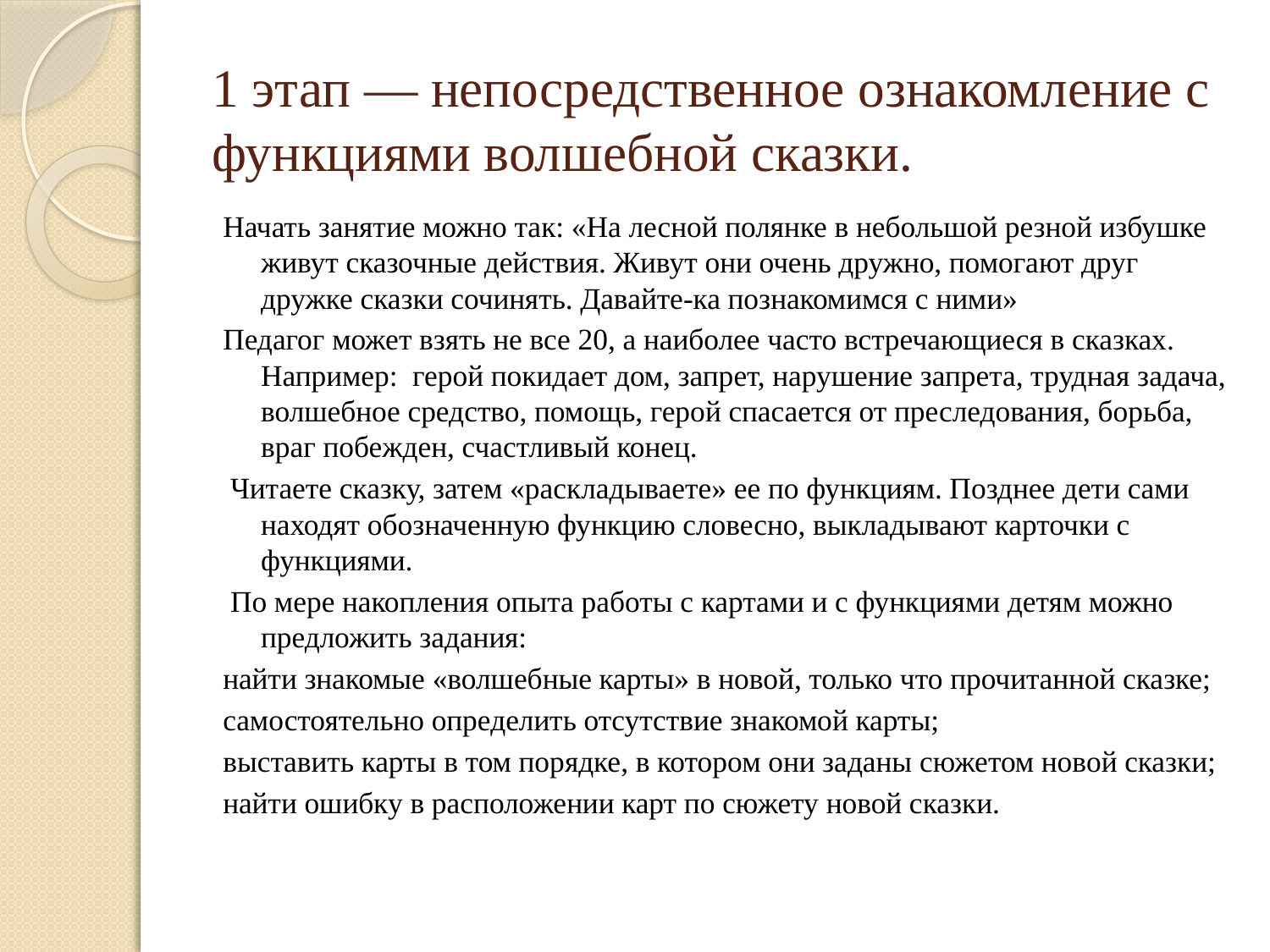

# 1 этап — непосредственное ознакомление с функциями волшебной сказки.
Начать занятие можно так: «На лесной полянке в небольшой резной избушке живут сказочные действия. Живут они очень дружно, помогают друг дружке сказки сочинять. Давайте-ка познакомимся с ними»
Педагог может взять не все 20, а наиболее часто встречающиеся в сказках. Например:  герой покидает дом, запрет, нарушение запрета, трудная задача, волшебное средство, помощь, герой спасается от преследования, борьба, враг побежден, счастливый конец.
 Читаете сказку, затем «раскладываете» ее по функциям. Позднее дети сами находят обозначенную функцию словесно, выкладывают карточки с функциями.
 По мере накопления опыта работы с картами и с функциями детям можно предложить задания:
найти знакомые «волшебные карты» в новой, только что прочитанной сказке;
самостоятельно определить отсутствие знакомой карты;
выставить карты в том порядке, в котором они заданы сюжетом новой сказки;
найти ошибку в расположении карт по сюжету новой сказки.